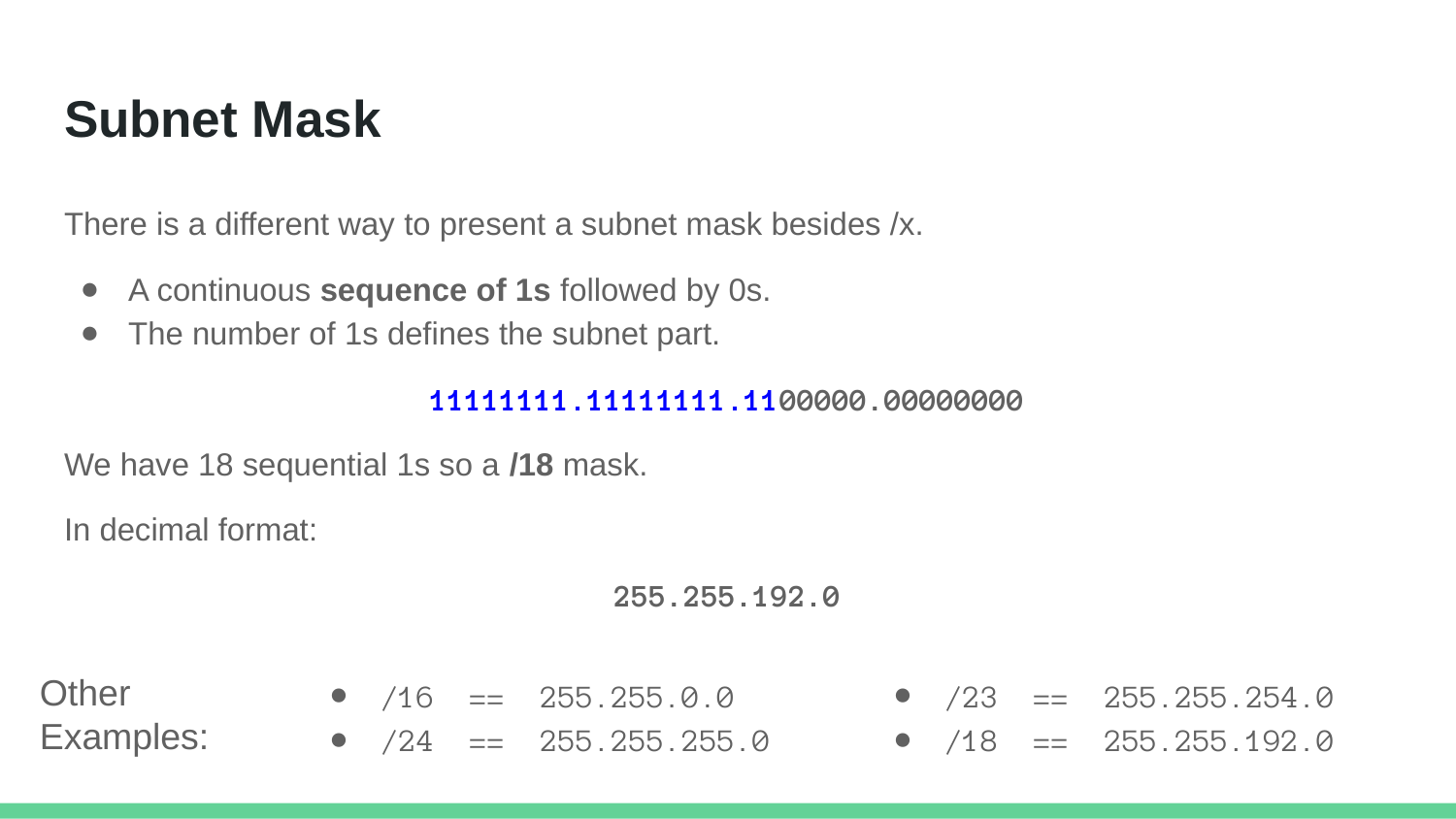

# Subnet Mask
There is a different way to present a subnet mask besides /x.
A continuous sequence of 1s followed by 0s.
The number of 1s defines the subnet part.
11111111.11111111.1100000.00000000
We have 18 sequential 1s so a /18 mask.
In decimal format:
255.255.192.0
Other
Examples:
/16  ==  255.255.0.0
/24  ==  255.255.255.0
/23  ==  255.255.254.0
/18  ==  255.255.192.0